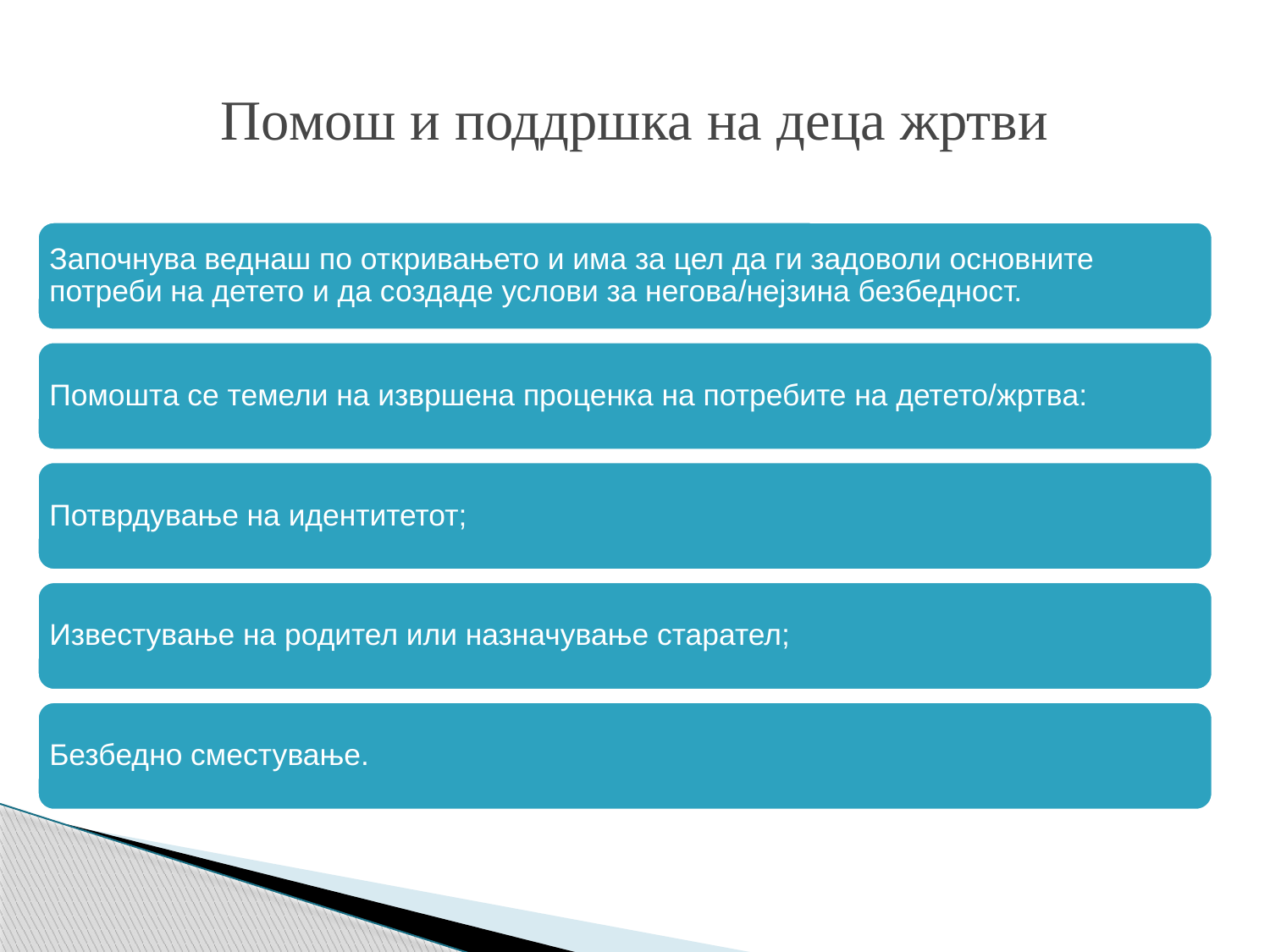

# Помош и поддршка на деца жртви
Започнува веднаш по откривањето и има за цел да ги задоволи основните потреби на детето и да создаде услови за негова/нејзина безбедност.
Помошта се темели на извршена проценка на потребите на детето/жртва:
Потврдување на идентитетот;
Известување на родител или назначување старател;
Безбедно сместување.